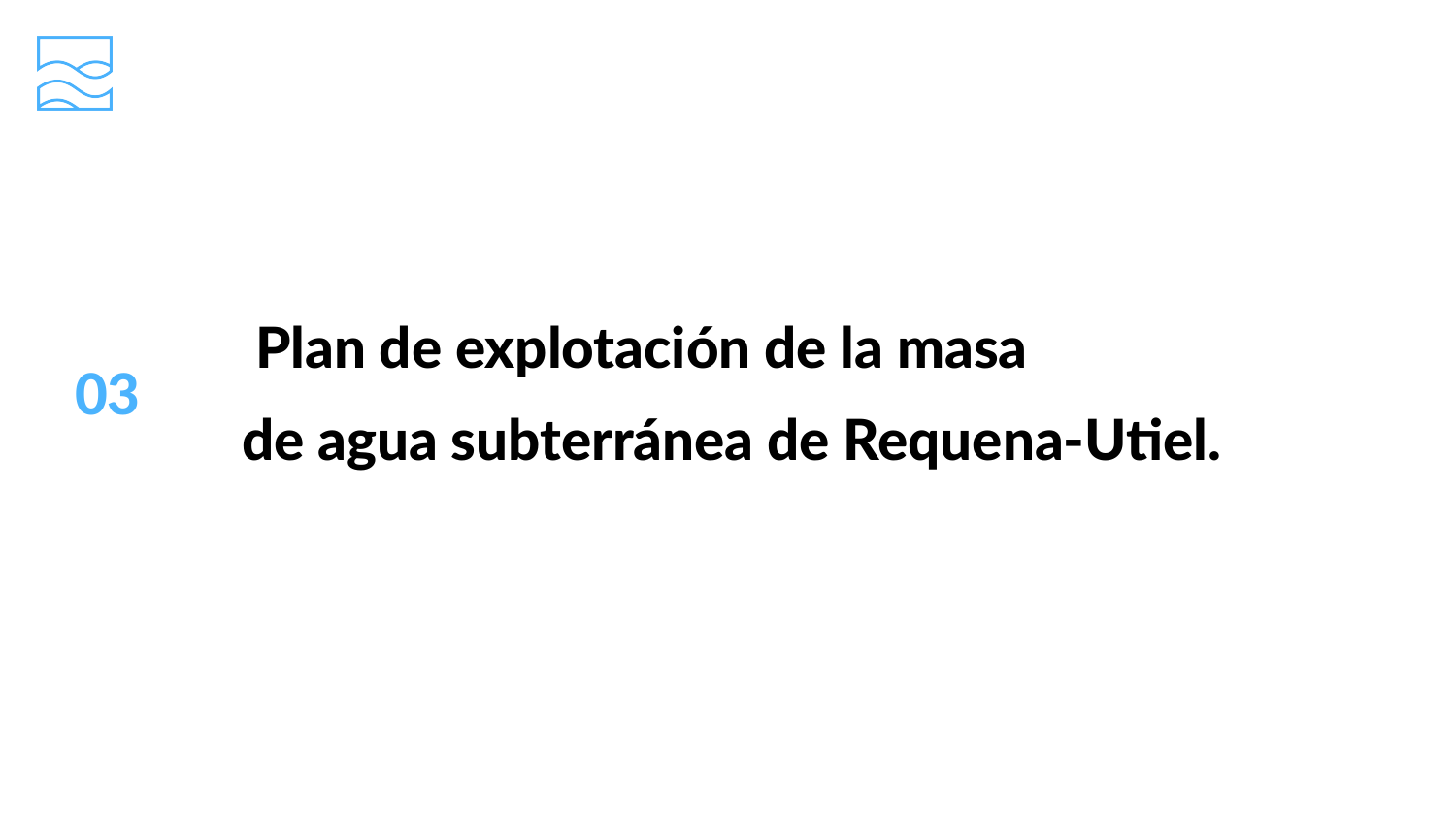

Plan de explotación de la masa
de agua subterránea de Requena-Utiel.
03